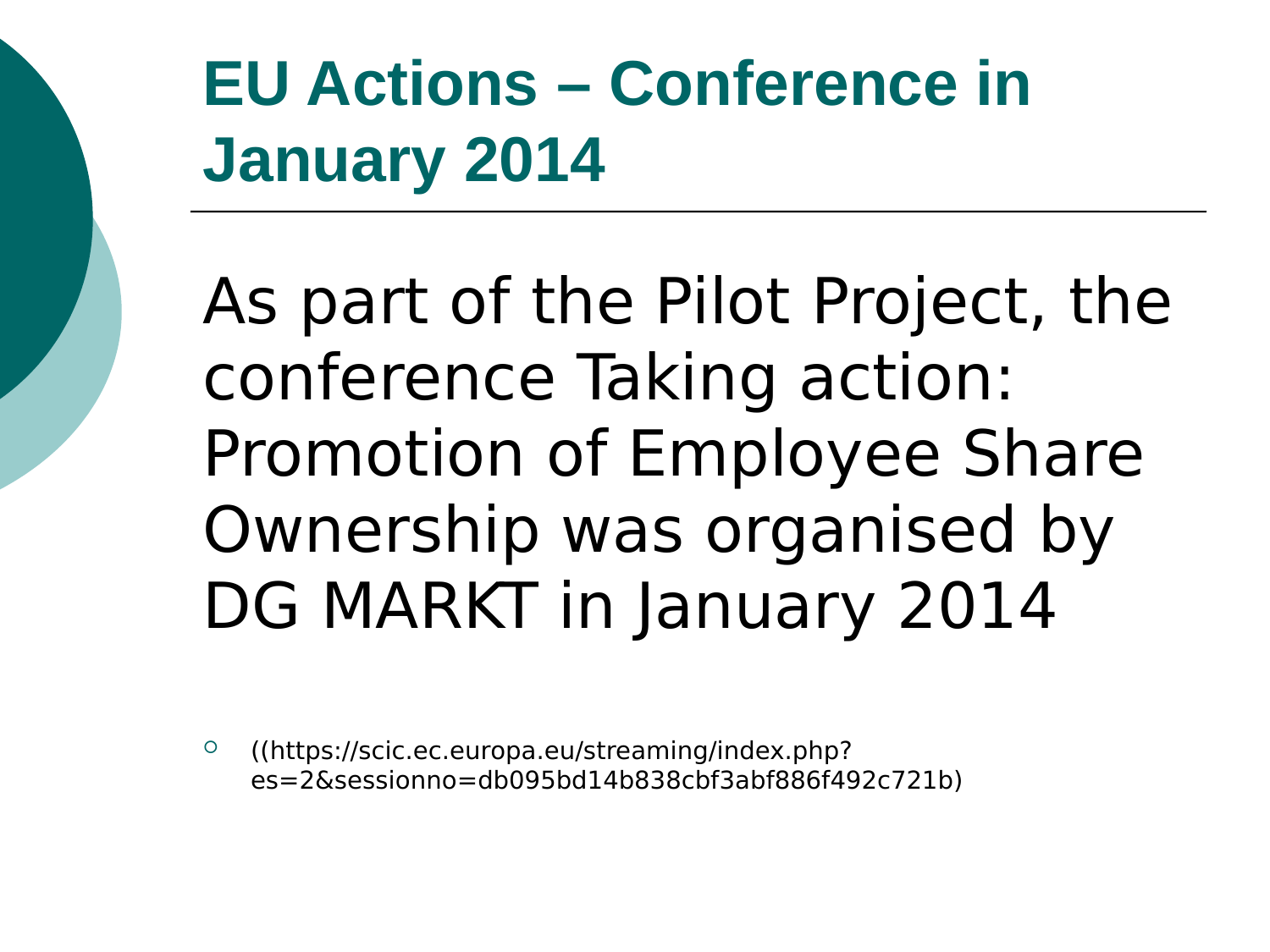

# EU Actions – Conference in January 2014
As part of the Pilot Project, the conference Taking action: Promotion of Employee Share Ownership was organised by DG MARKT in January 2014

((https://scic.ec.europa.eu/streaming/index.php?es=2&sessionno=db095bd14b838cbf3abf886f492c721b)